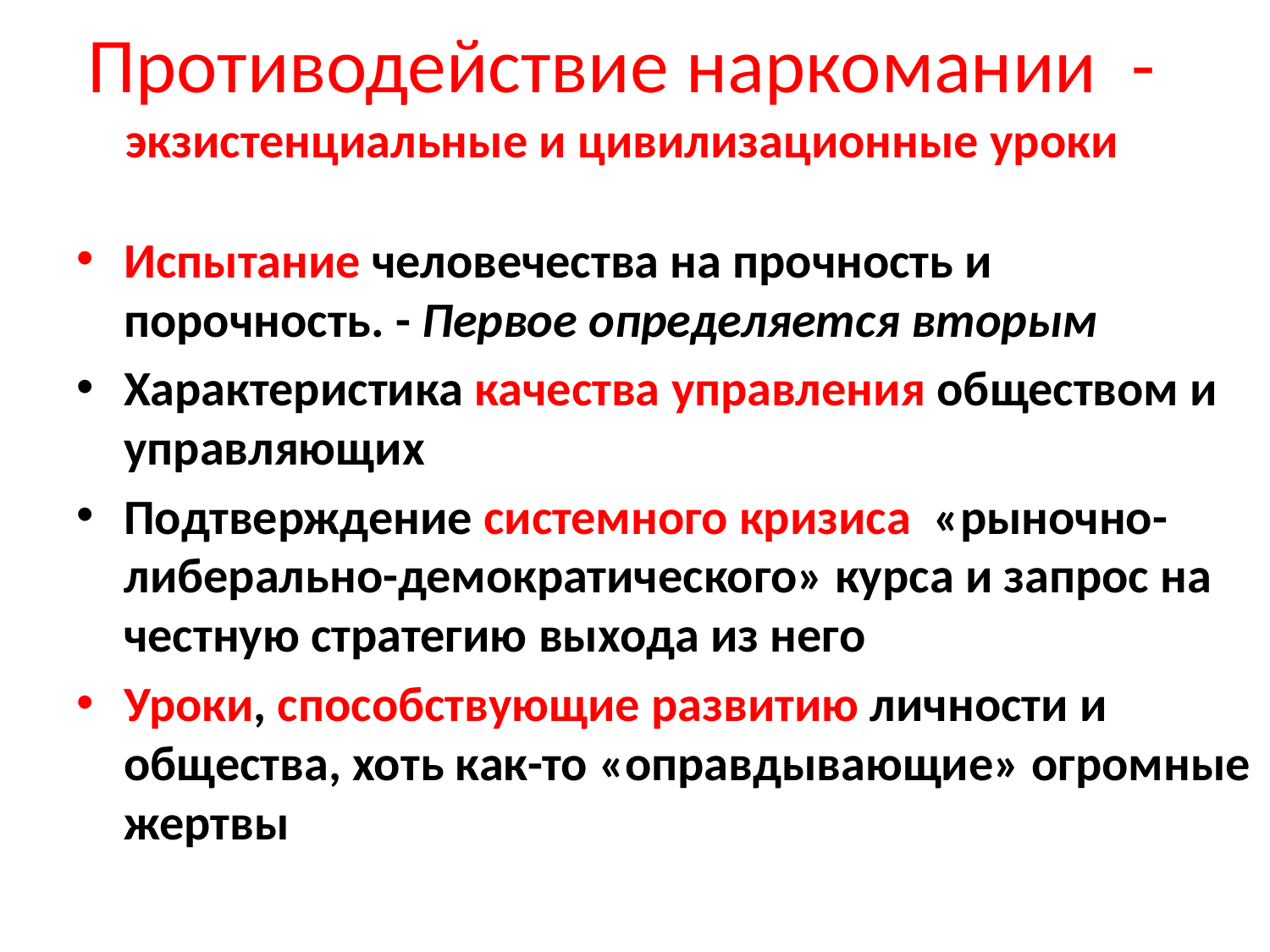

# Противодействие наркомании  - экзистенциальные и цивилизационные уроки
Испытание человечества на прочность и порочность. - Первое определяется вторым
Характеристика качества управления обществом и управляющих
Подтверждение системного кризиса  «рыночно-либерально-демократического» курса и запрос на честную стратегию выхода из него
Уроки, способствующие развитию личности и общества, хоть как-то «оправдывающие» огромные жертвы